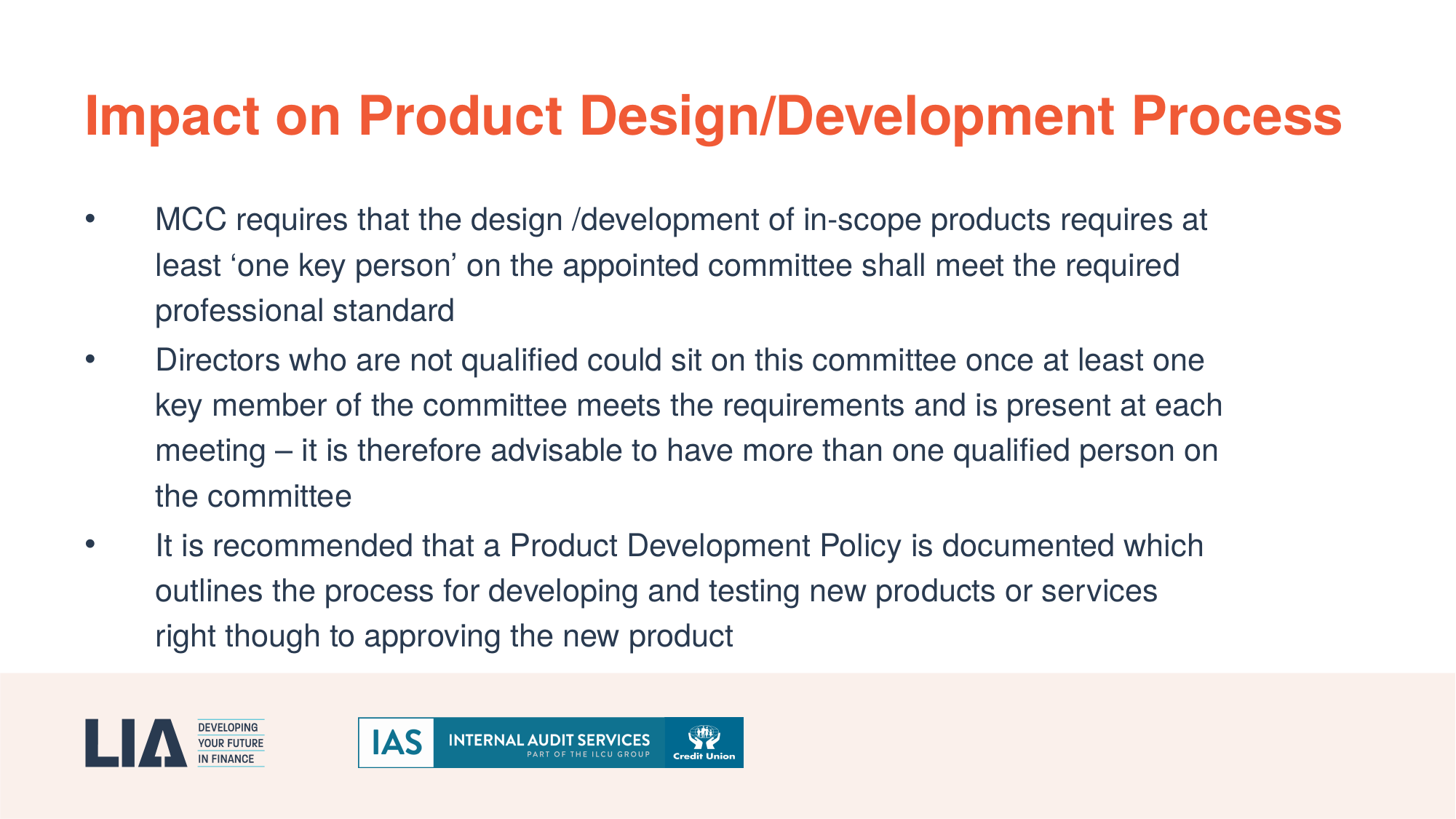

Impact on Product Design/Development Process
MCC requires that the design /development of in-scope products requires at least ‘one key person’ on the appointed committee shall meet the required professional standard
Directors who are not qualified could sit on this committee once at least one key member of the committee meets the requirements and is present at each meeting – it is therefore advisable to have more than one qualified person on the committee
It is recommended that a Product Development Policy is documented which outlines the process for developing and testing new products or services right though to approving the new product